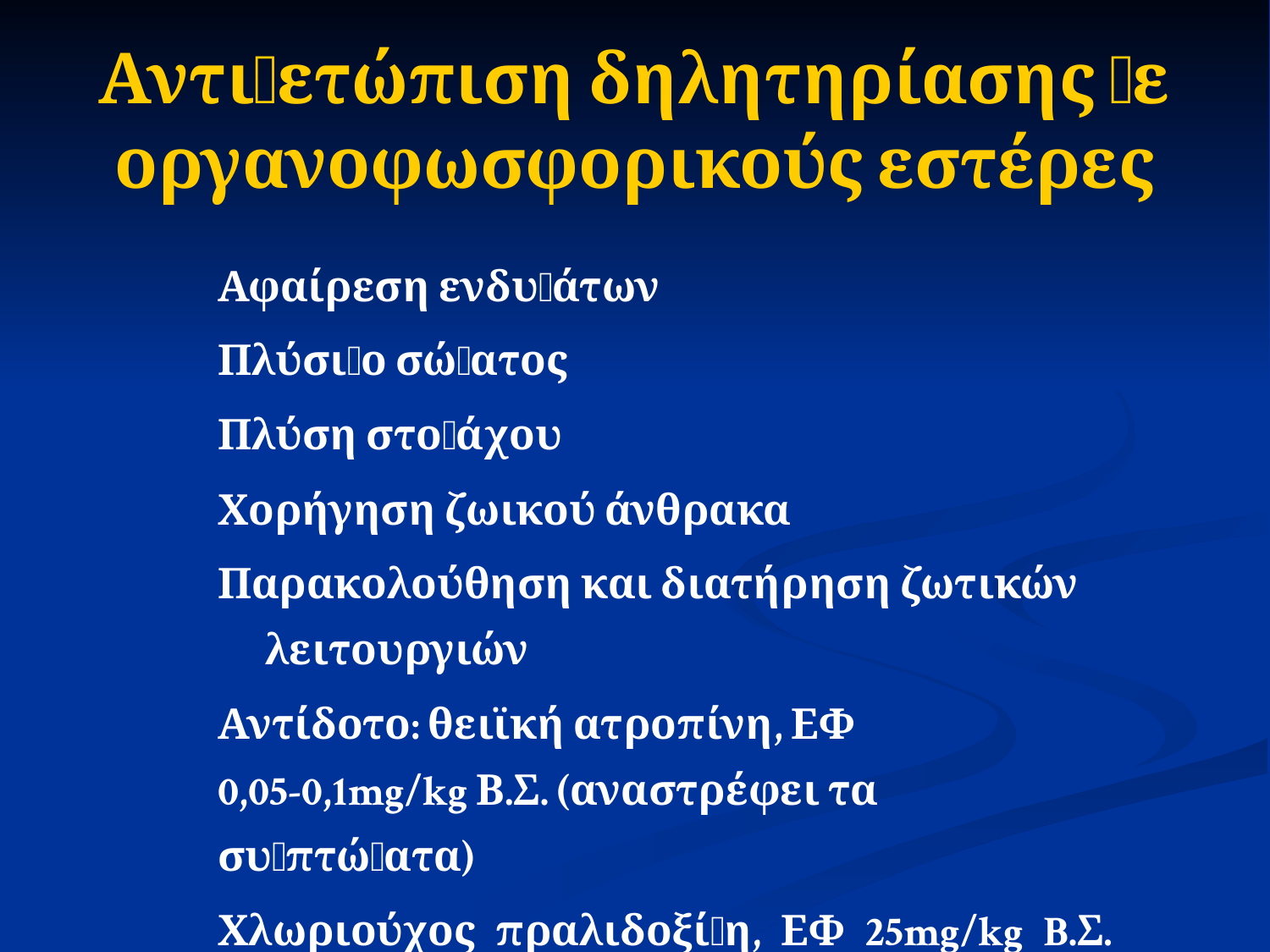

# Αντιμετώπιση δηλητηρίασης με οργανοφωσφορικούς εστέρες
Αφαίρεση ενδυμάτων
Πλύσιμο σώματος
Πλύση στομάχου
Χορήγηση ζωικού άνθρακα
Παρακολούθηση και διατήρηση ζωτικών λειτουργιών
Αντίδοτο: θειϊκή ατροπίνη, ΕΦ 0,05-0,1mg/kg Β.Σ. (αναστρέφει τα συμπτώματα)
Χλωριούχος πραλιδοξίμη, ΕΦ 25mg/kg B.Σ. (επαναδραστηριοποιεί την ακέτυλοχοληστεράση)